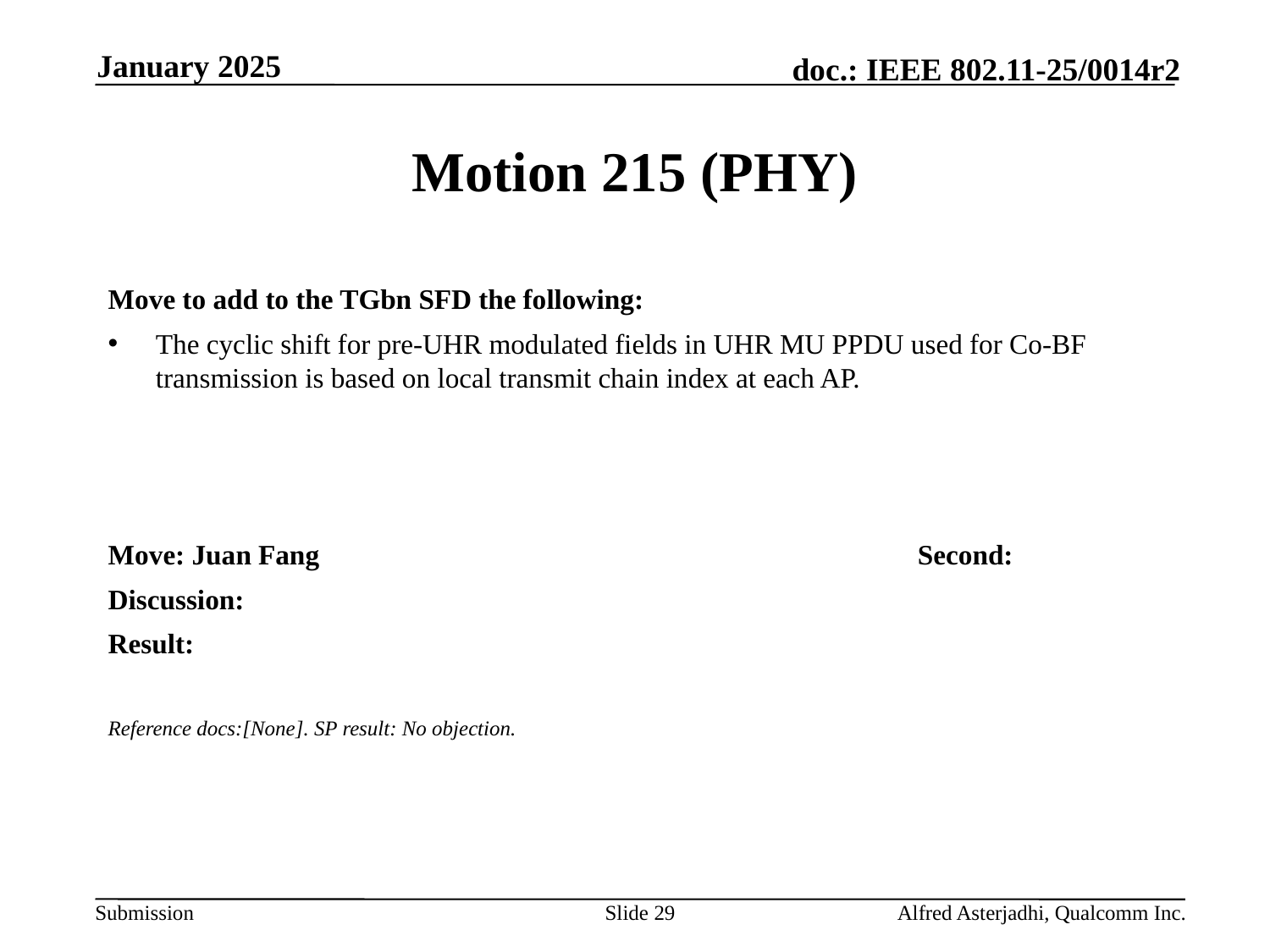

January 2025
# Motion 215 (PHY)
Move to add to the TGbn SFD the following:
The cyclic shift for pre-UHR modulated fields in UHR MU PPDU used for Co-BF transmission is based on local transmit chain index at each AP.

Move: Juan Fang					Second:
Discussion:
Result:

Reference docs:[None]. SP result: No objection.

Slide 29
Alfred Asterjadhi, Qualcomm Inc.